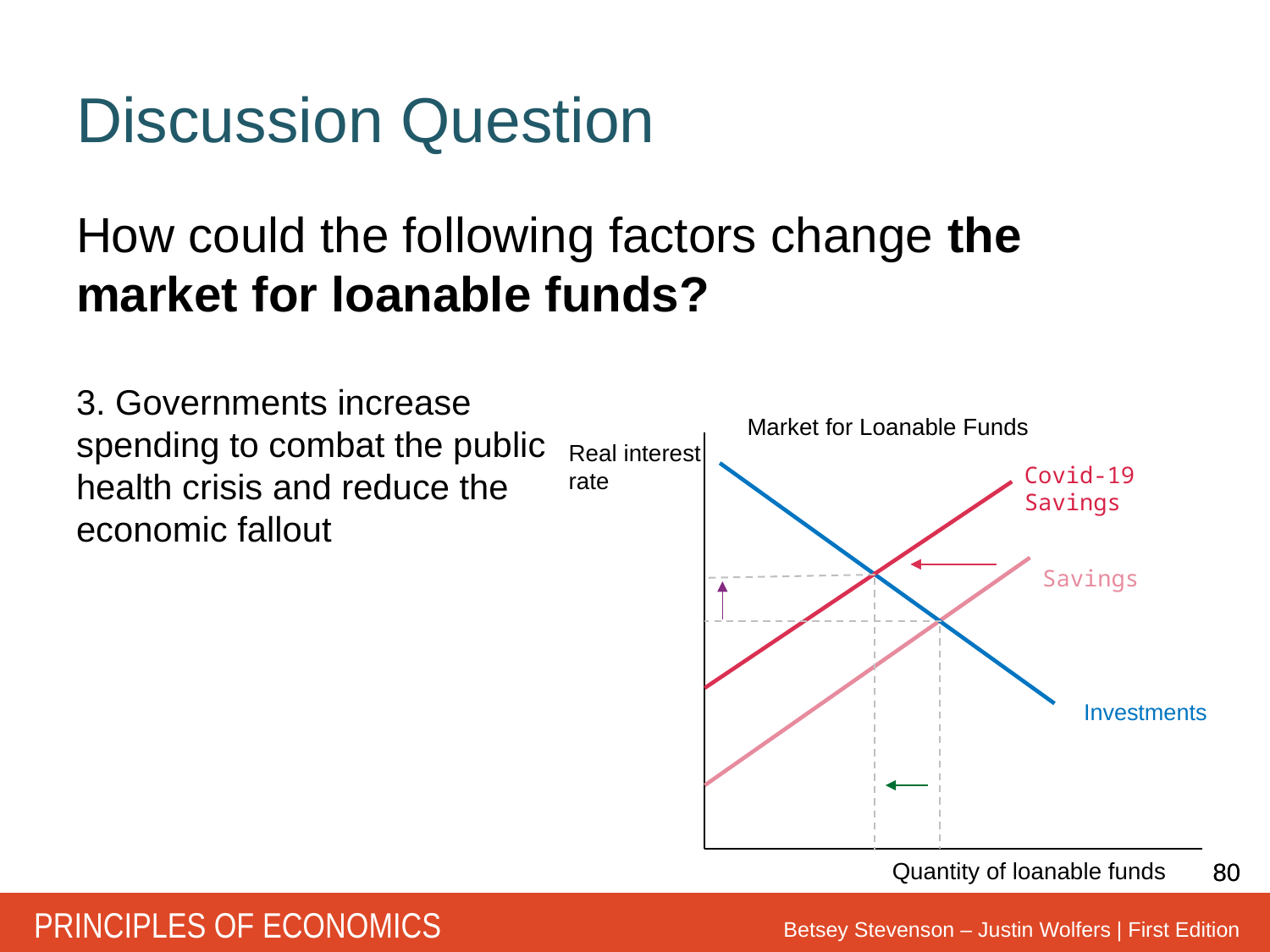

# Discussion Question
How could the following factors change the market for loanable funds?
3. Governments increase spending to combat the public health crisis and reduce the economic fallout

Market for Loanable Funds
Real interest rate
Covid-19 Savings
Savings
Investments
Quantity of loanable funds